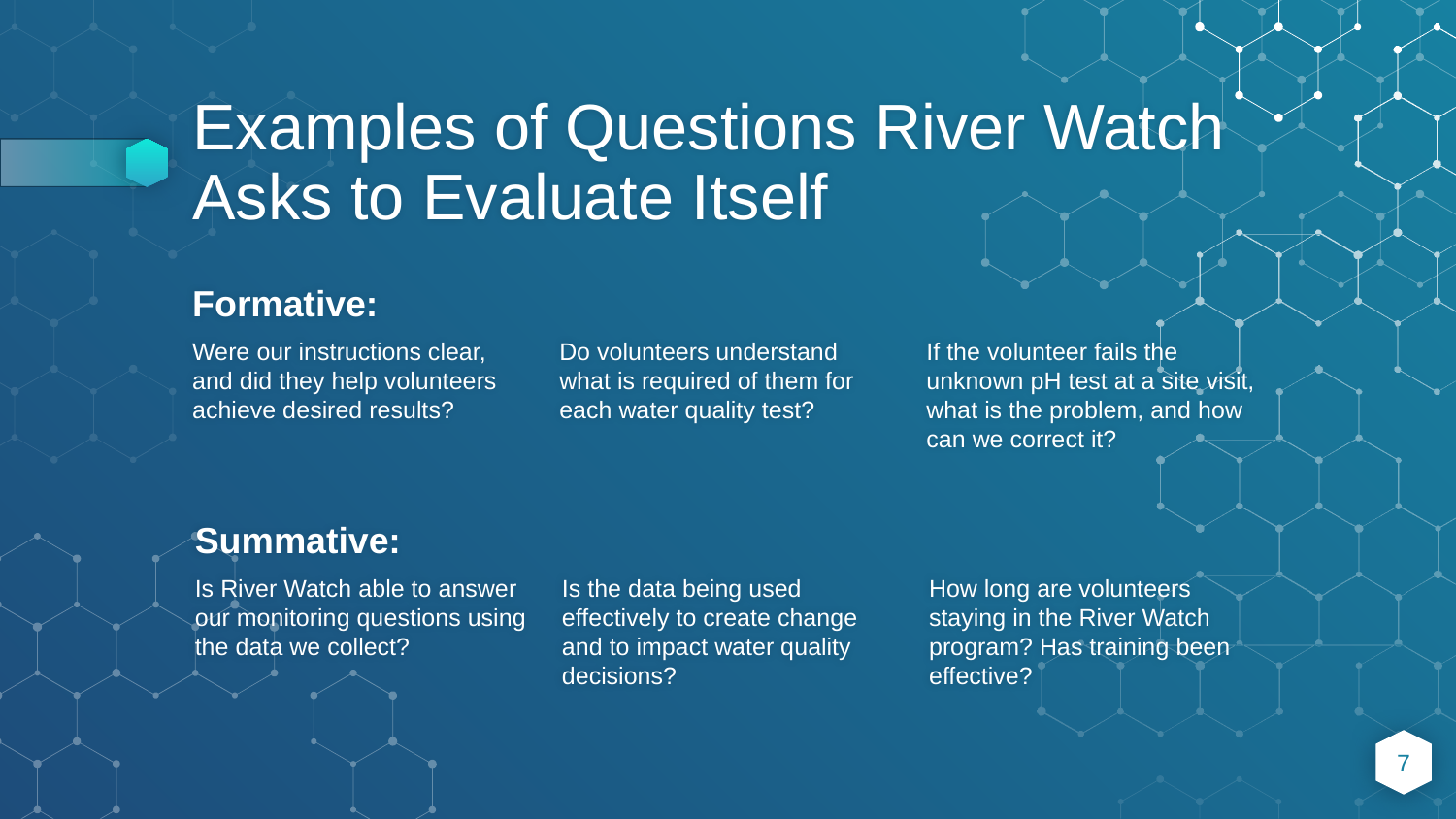

# Examples of Questions River Watch Asks to Evaluate Itself
Formative:
Were our instructions clear, and did they help volunteers achieve desired results?

Do volunteers understand what is required of them for each water quality test?

If the volunteer fails the unknown pH test at a site visit, what is the problem, and how can we correct it?

Summative:
Is River Watch able to answer our monitoring questions using the data we collect?

Is the data being used effectively to create change and to impact water quality decisions?

How long are volunteers staying in the River Watch program? Has training been effective?
7